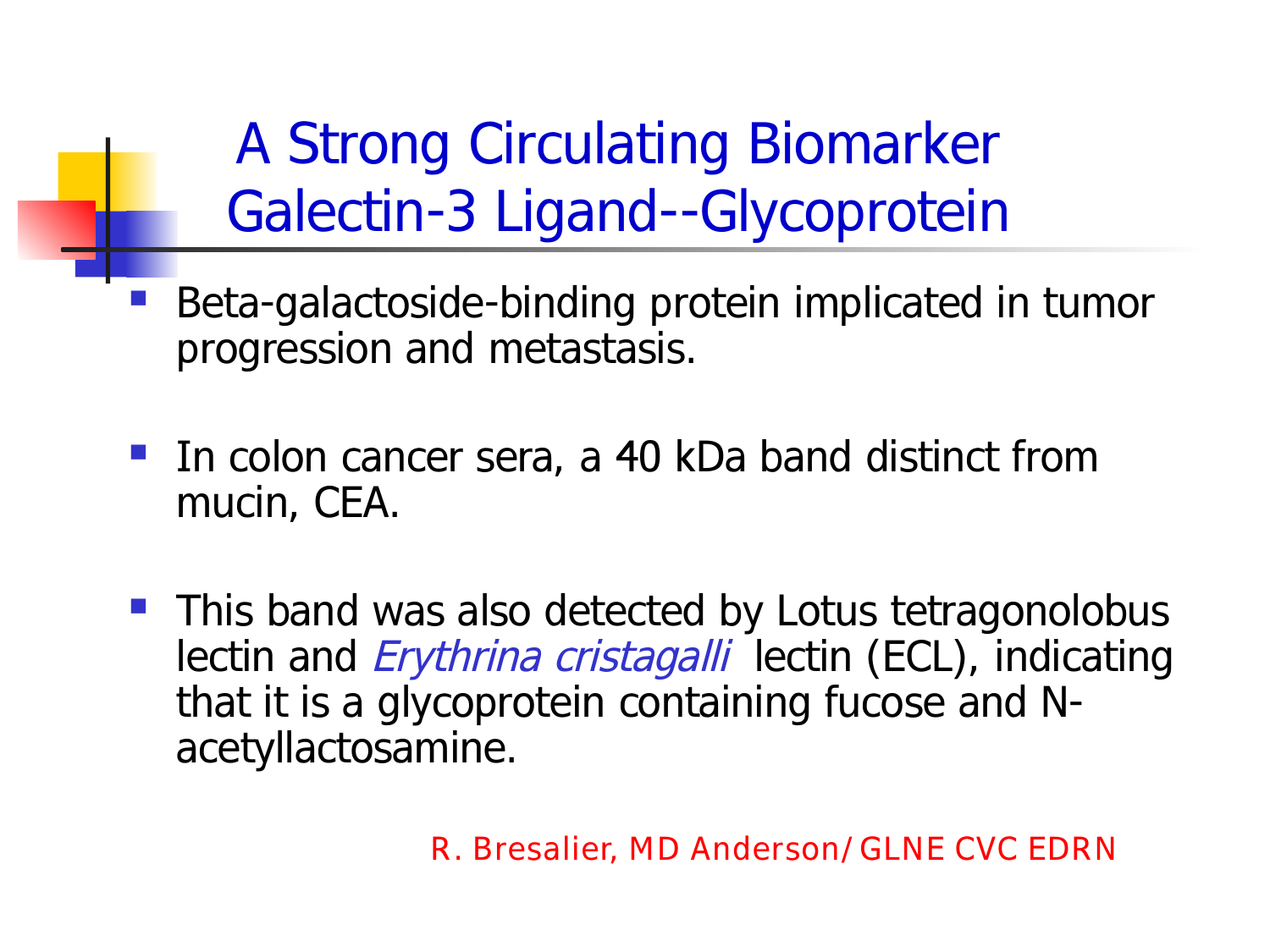

# A Strong Circulating Biomarker Galectin-3 Ligand--Glycoprotein
Beta-galactoside-binding protein implicated in tumor progression and metastasis.

In colon cancer sera, a 40 kDa band distinct from mucin, CEA.

This band was also detected by Lotus tetragonolobus lectin and Erythrina cristagalli  lectin (ECL), indicating that it is a glycoprotein containing fucose and N-acetyllactosamine.

			R. Bresalier, MD Anderson/GLNE CVC EDRN